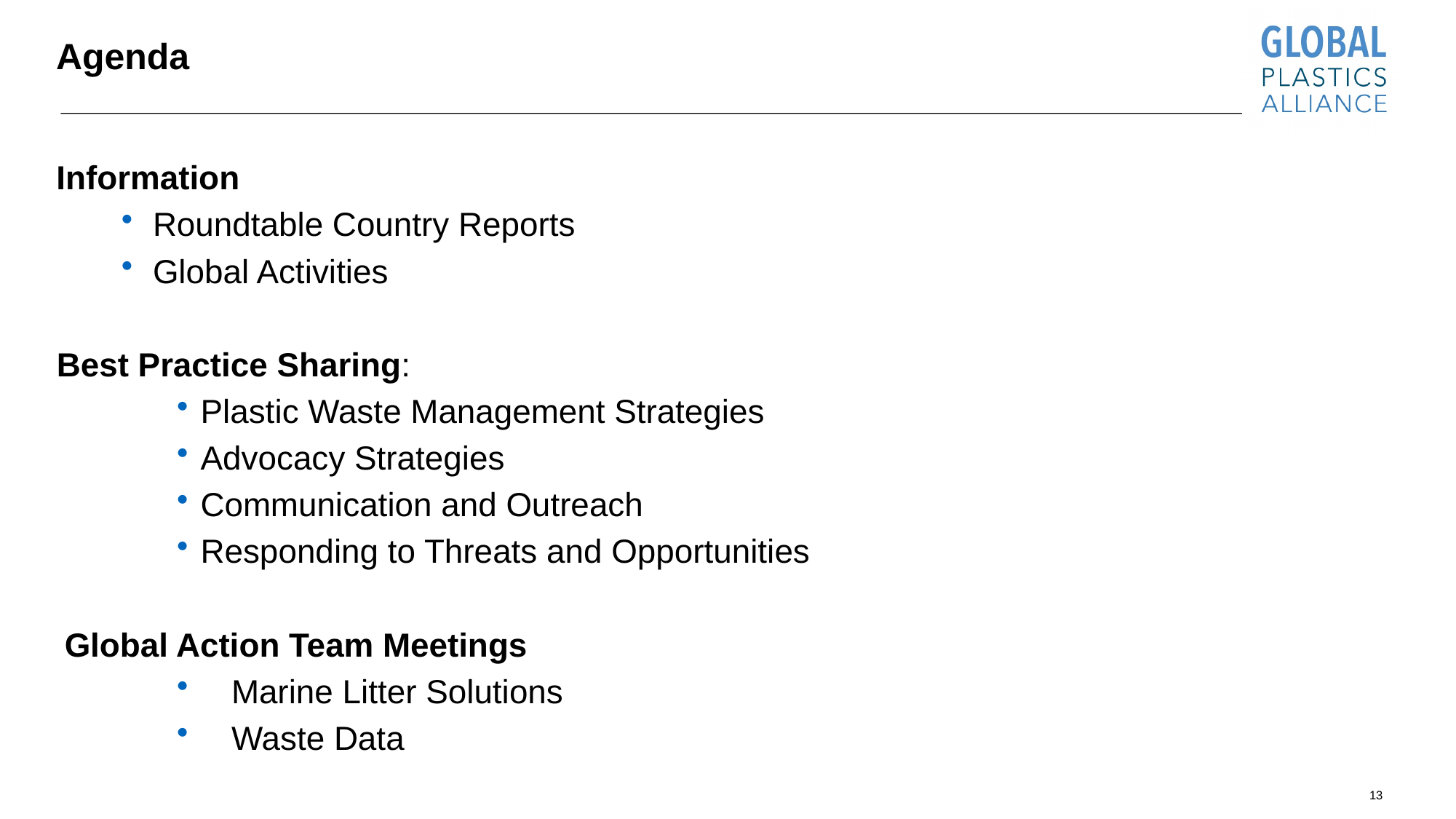

# Agenda
Information
Roundtable Country Reports
Global Activities

Best Practice Sharing:
Plastic Waste Management Strategies
Advocacy Strategies
Communication and Outreach
Responding to Threats and Opportunities

Global Action Team Meetings
Marine Litter Solutions
Waste Data

13